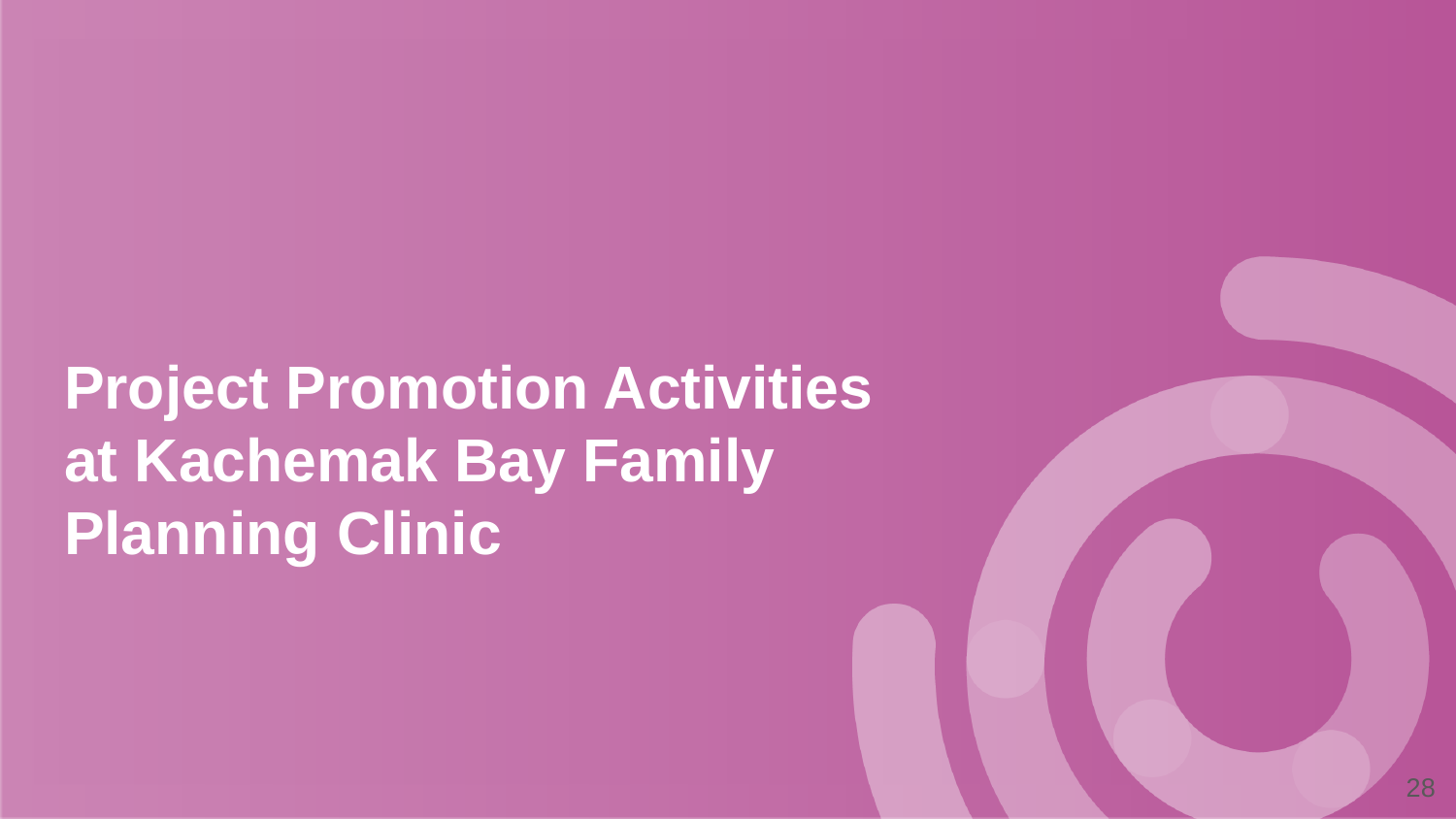

# Project Promotion Activities at Kachemak Bay Family Planning Clinic

28